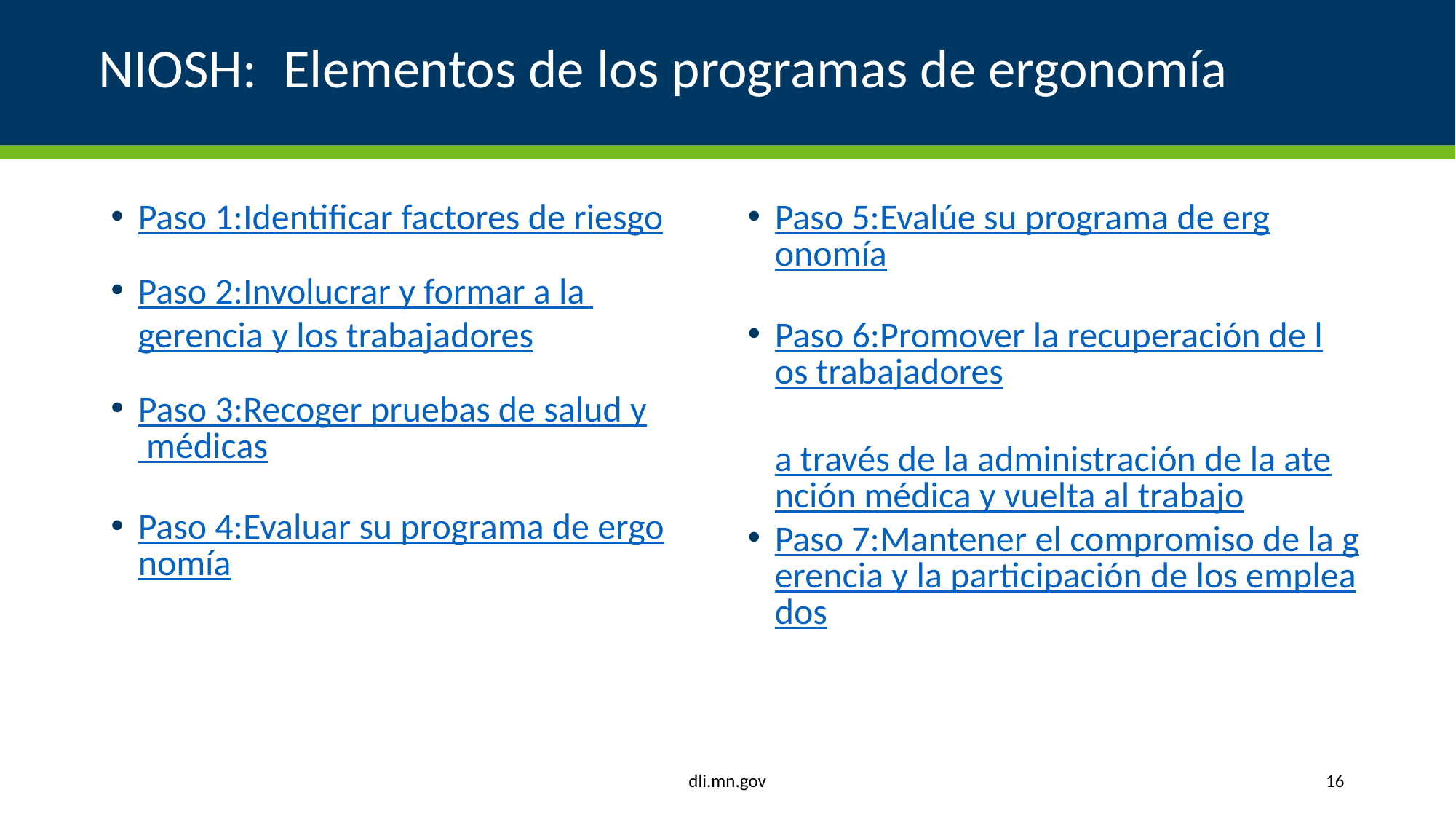

# NIOSH:	Elementos de los programas de ergonomía
Paso 1:	Identificar factores de riesgo
Paso 2:	Involucrar y formar a la gerencia y los trabajadores
Paso 5:	Evalúe su programa de ergonomía
Paso 6:	Promover la recuperación de los trabajadores a través de la administración de la atención médica y vuelta al trabajo
Paso 3:	Recoger pruebas de salud y médicas
Paso 4:	Evaluar su programa de ergonomía
Paso 7:	Mantener el compromiso de la gerencia y la participación de los empleados
dli.mn.gov
16